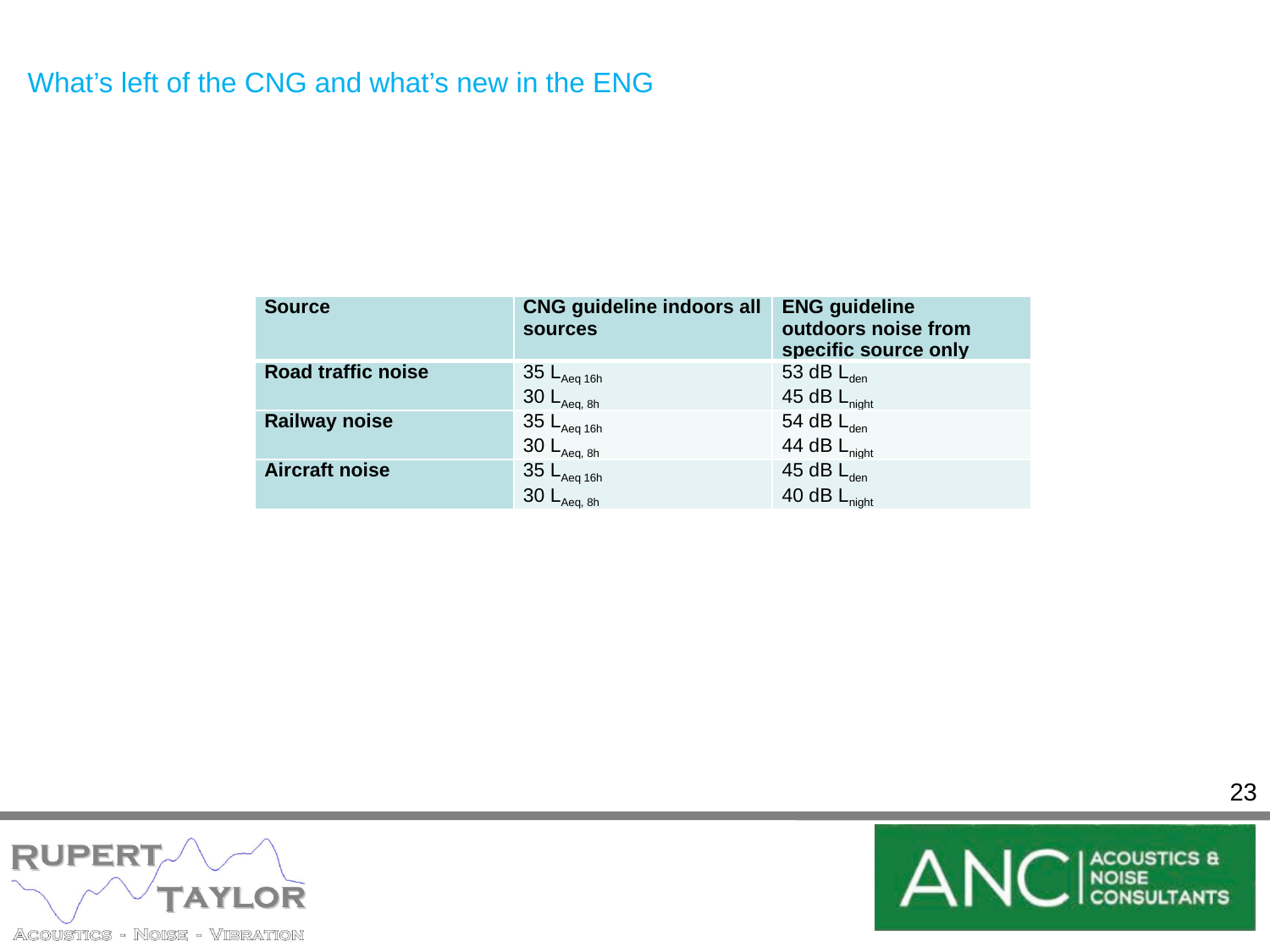

# What’s left of the CNG and what’s new in the ENG
| Source | CNG guideline indoors all sources | ENG guideline outdoors noise from specific source only |
| --- | --- | --- |
| Road traffic noise | 35 LAeq 16h 30 LAeq, 8h | 53 dB Lden 45 dB Lnight |
| Railway noise | 35 LAeq 16h 30 LAeq, 8h | 54 dB Lden 44 dB Lnight |
| Aircraft noise | 35 LAeq 16h 30 LAeq, 8h | 45 dB Lden 40 dB Lnight |
23